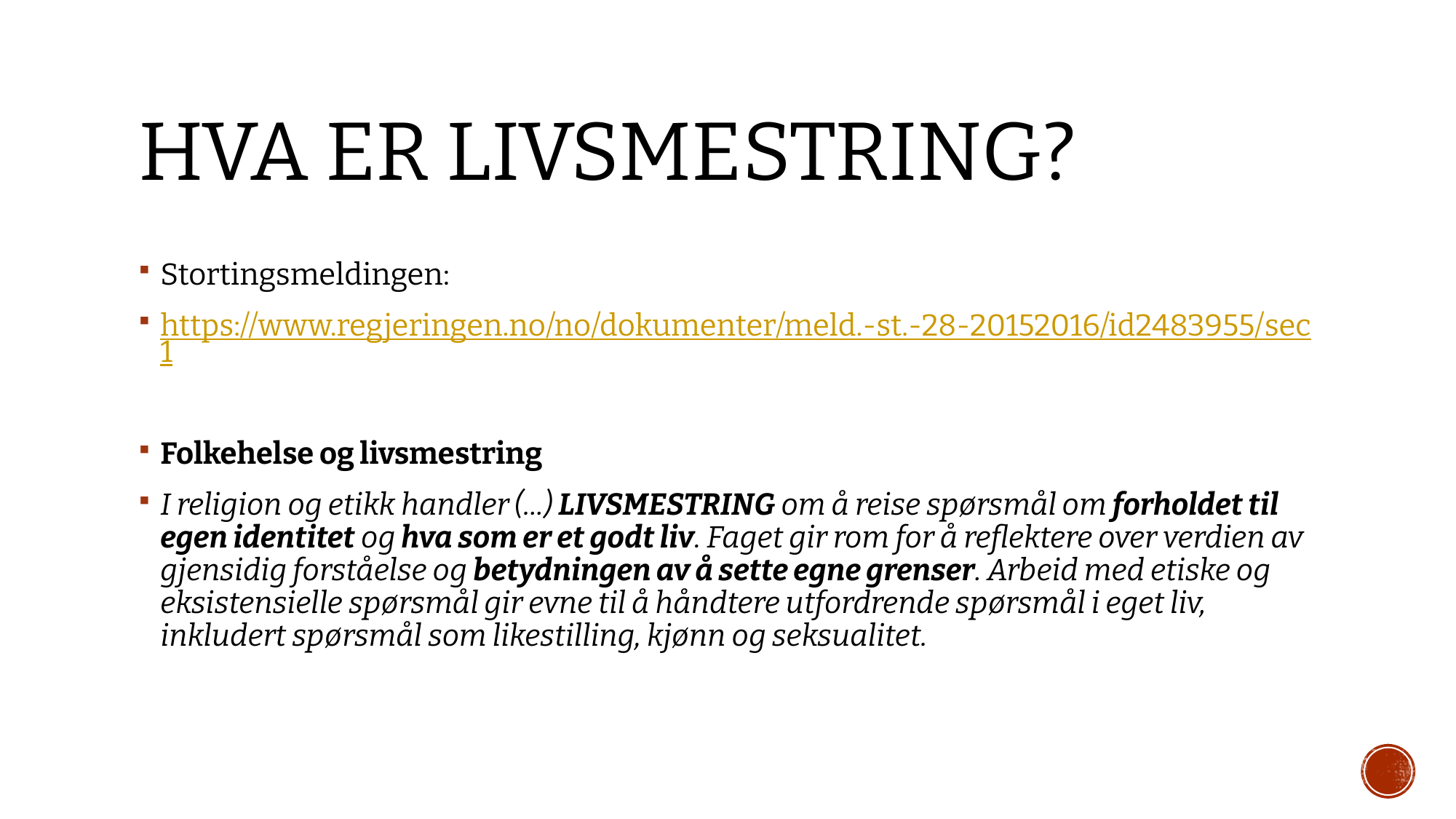

# Hva er livsmestring?
Stortingsmeldingen:
https://www.regjeringen.no/no/dokumenter/meld.-st.-28-20152016/id2483955/sec1

Folkehelse og livsmestring
I religion og etikk handler (...) LIVSMESTRING om å reise spørsmål om forholdet til egen identitet og hva som er et godt liv. Faget gir rom for å reflektere over verdien av gjensidig forståelse og betydningen av å sette egne grenser. Arbeid med etiske og eksistensielle spørsmål gir evne til å håndtere utfordrende spørsmål i eget liv, inkludert spørsmål som likestilling, kjønn og seksualitet.